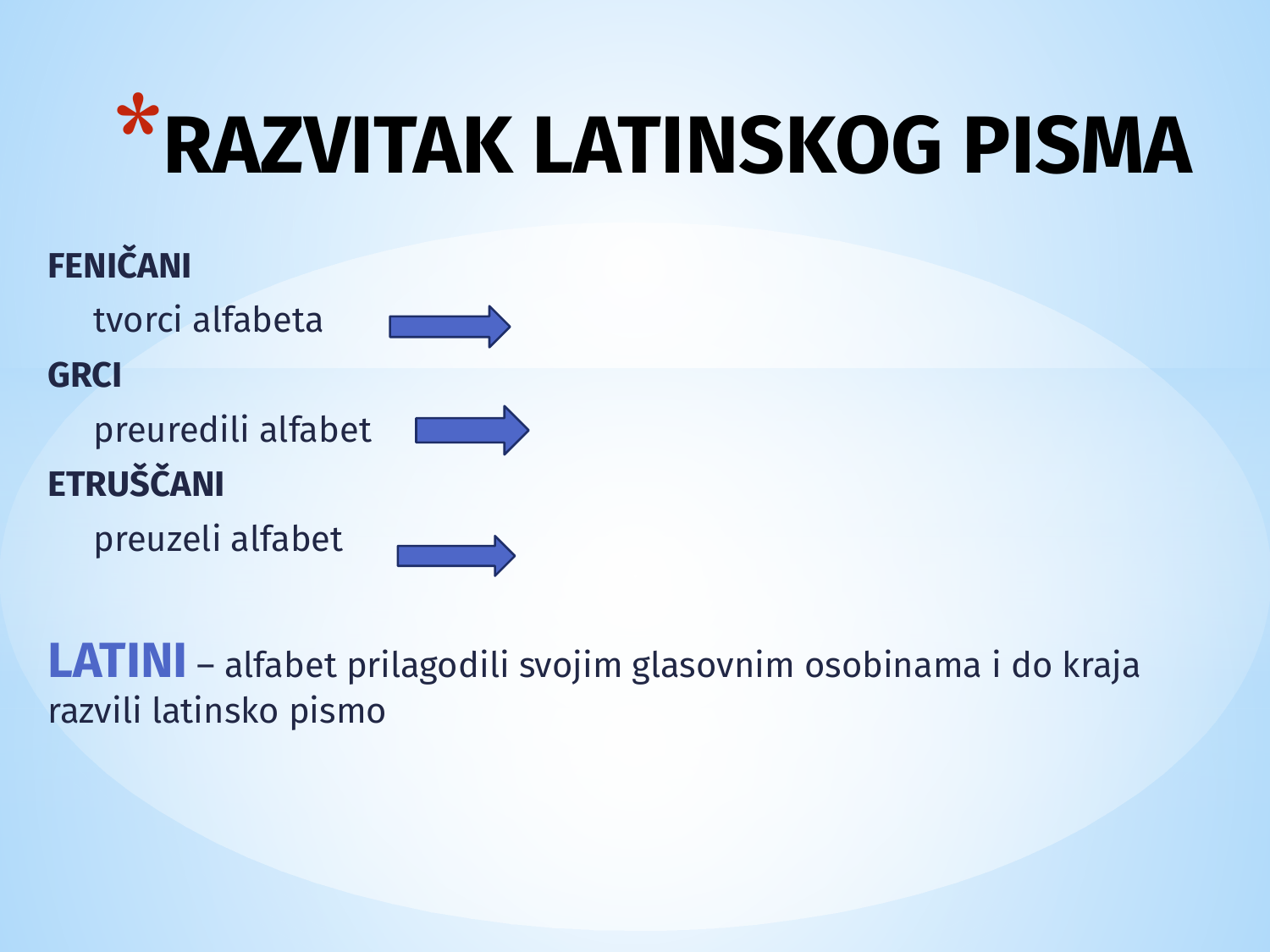

# RAZVITAK LATINSKOG PISMA
FENIČANI
    tvorci alfabeta
GRCI
    preuredili alfabet
ETRUŠČANI
    preuzeli alfabet

LATINI – alfabet prilagodili svojim glasovnim osobinama i do kraja razvili latinsko pismo